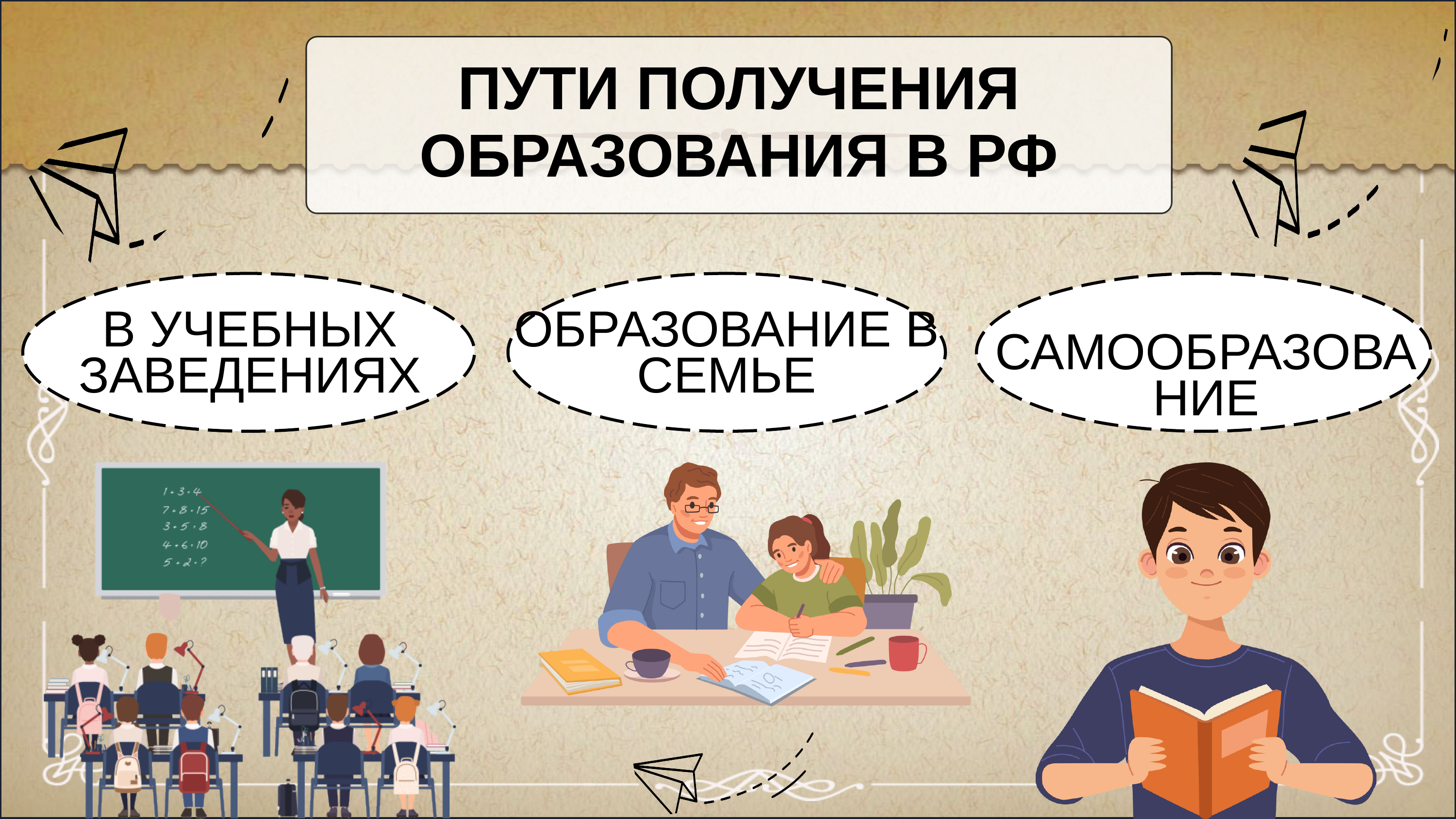

ПУТИ ПОЛУЧЕНИЯ ОБРАЗОВАНИЯ В РФ

В УЧЕБНЫХ ЗАВЕДЕНИЯХ
ОБРАЗОВАНИЕ В СЕМЬЕ
САМООБРАЗОВАНИЕ